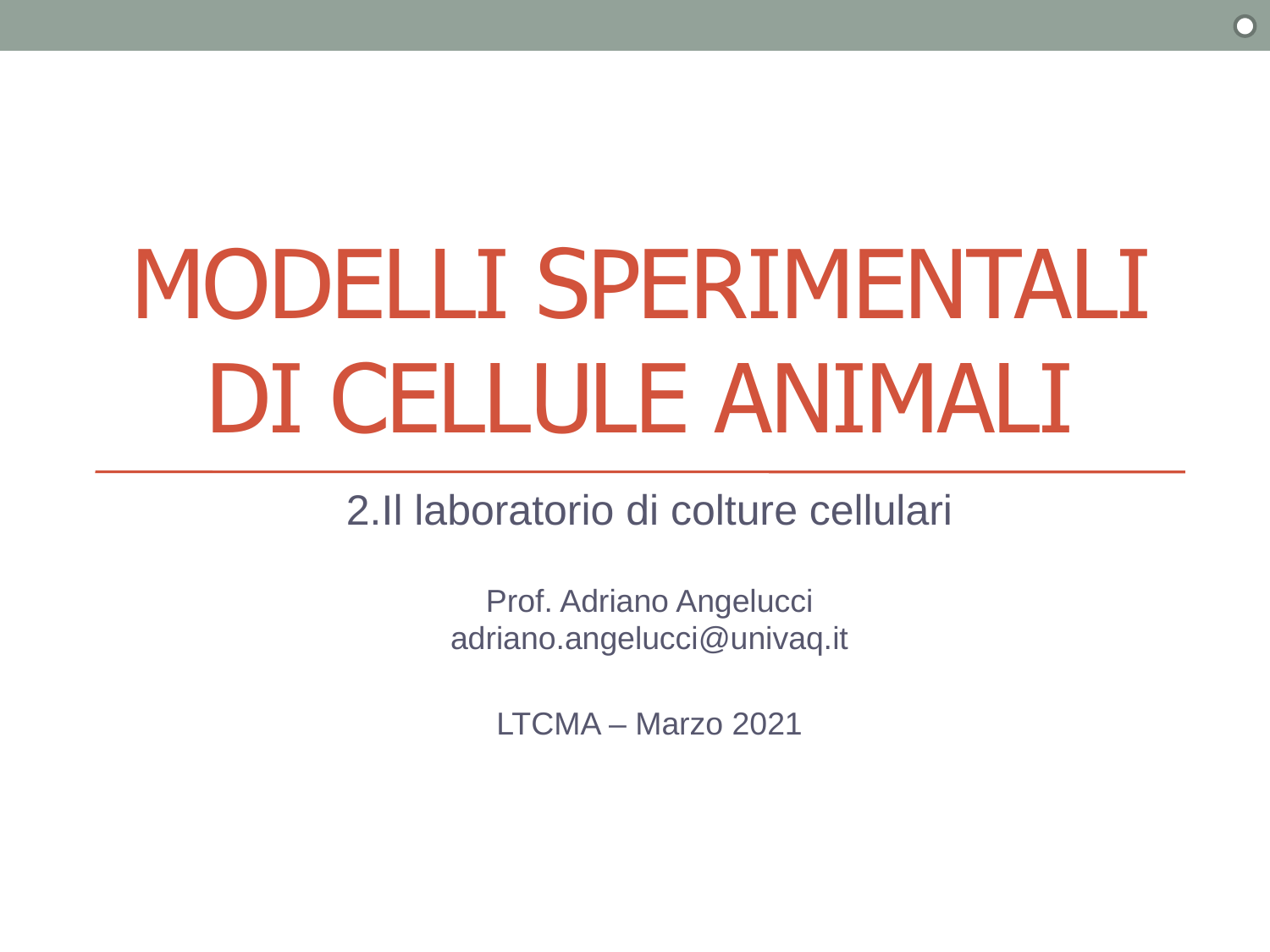

# Modelli sperimentali di cellule animali
2.Il laboratorio di colture cellulari

Prof. Adriano Angelucci
adriano.angelucci@univaq.it

LTCMA – Marzo 2021